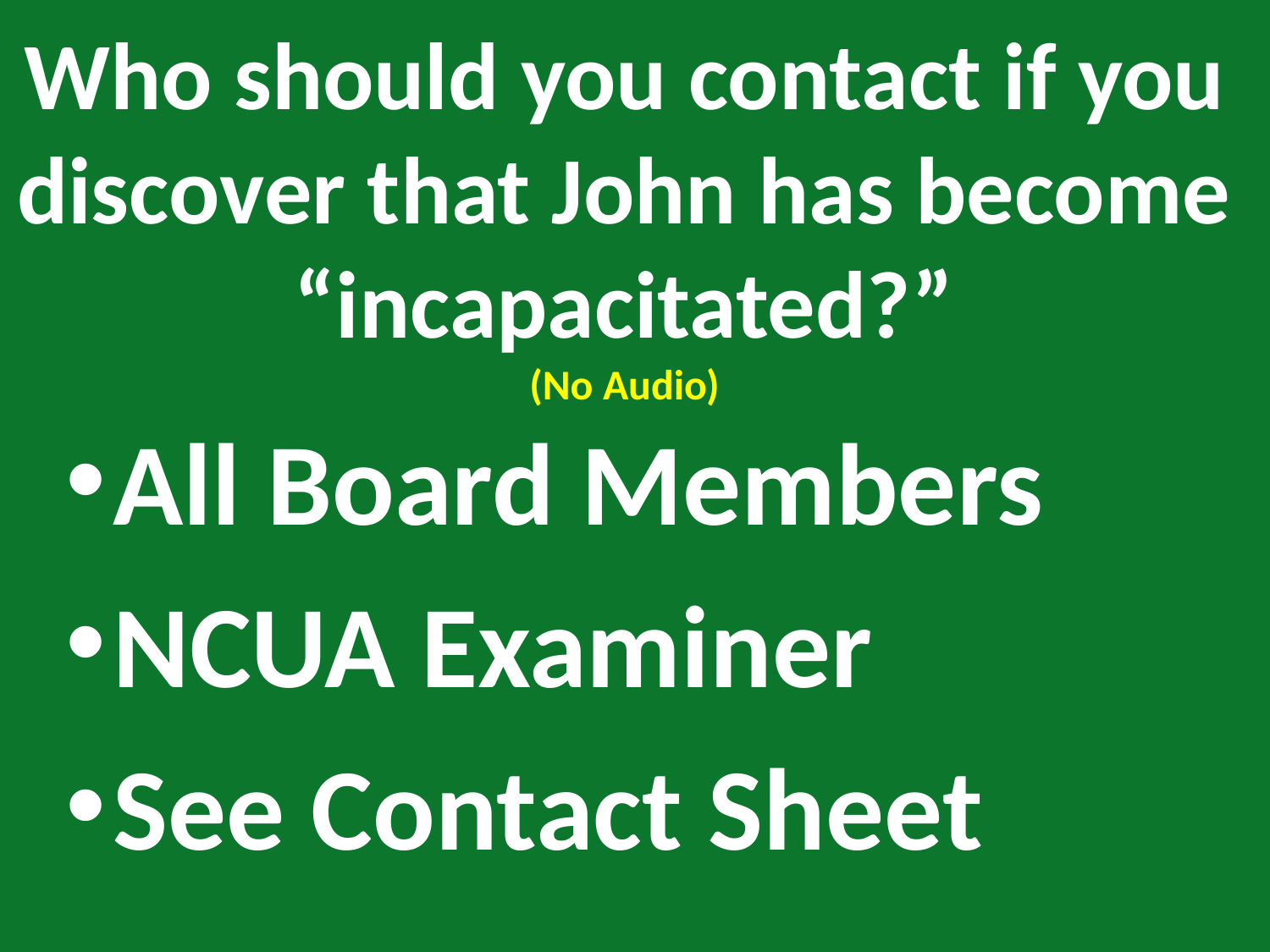

Who should you contact if you discover that John has become “incapacitated?”
(No Audio)
All Board Members
NCUA Examiner
See Contact Sheet